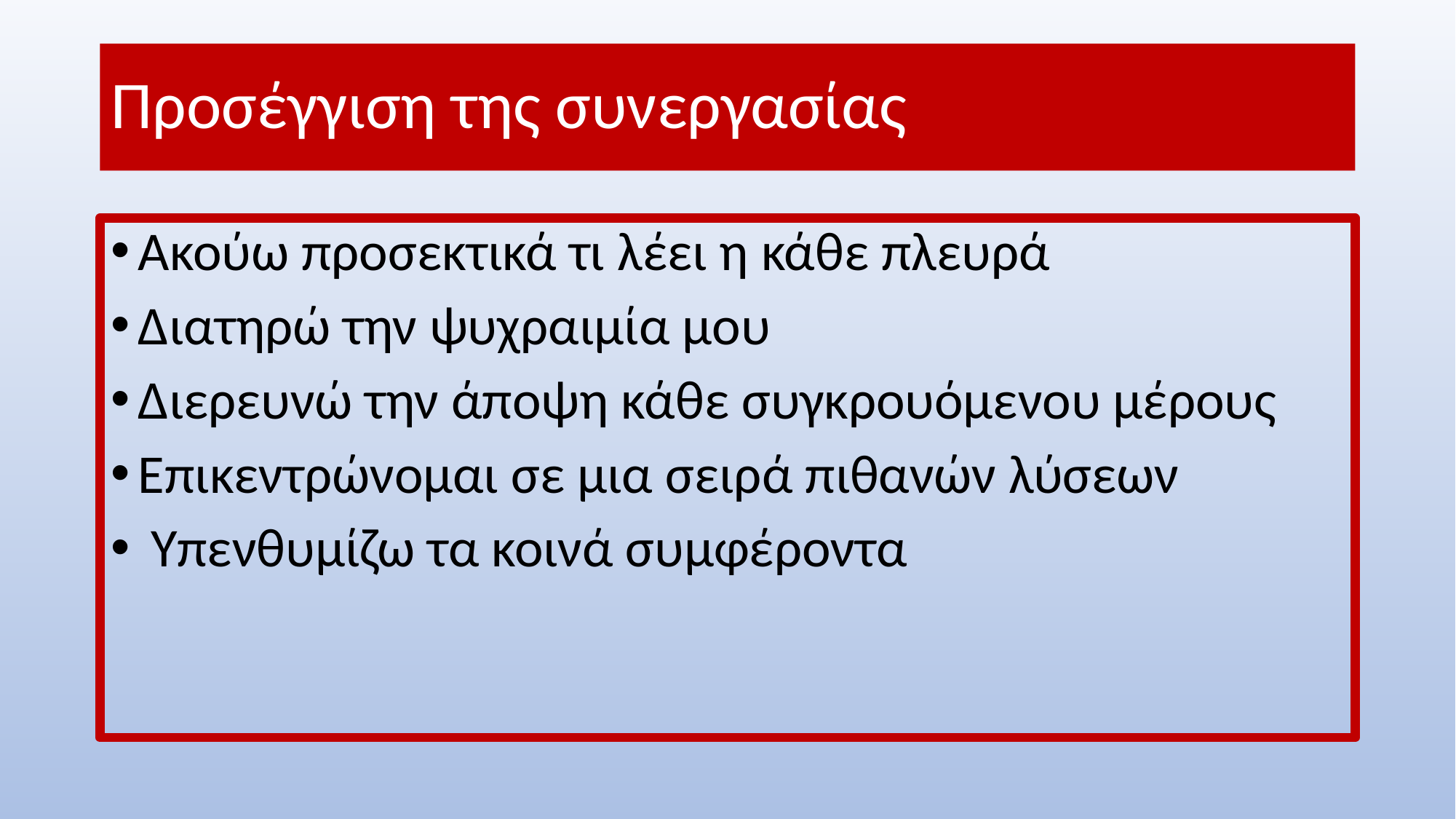

# Προσέγγιση της συνεργασίας
Ακούω προσεκτικά τι λέει η κάθε πλευρά
Διατηρώ την ψυχραιμία μου
Διερευνώ την άποψη κάθε συγκρουόμενου μέρους
Επικεντρώνομαι σε μια σειρά πιθανών λύσεων
 Υπενθυμίζω τα κοινά συμφέροντα